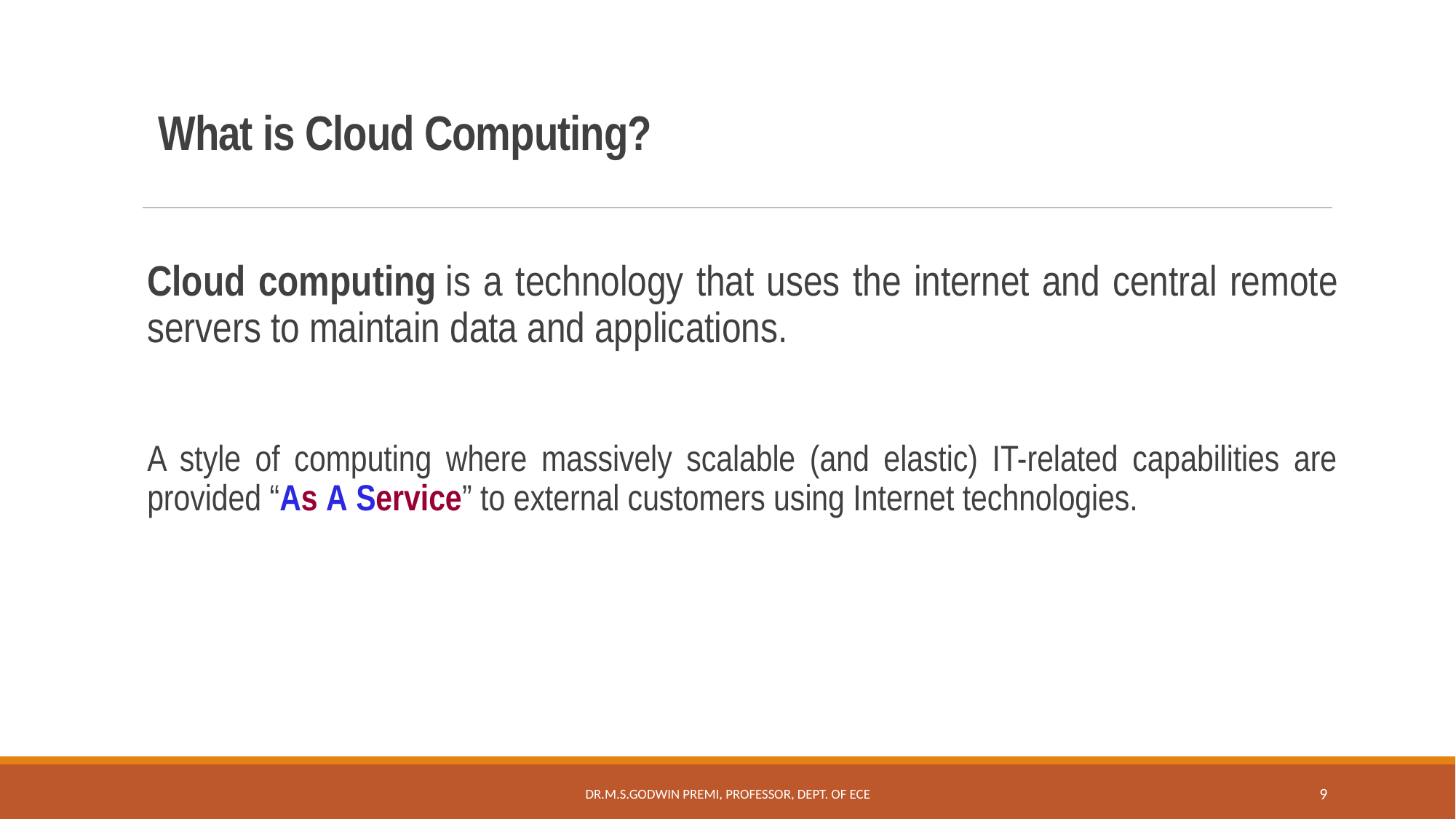

What is Cloud Computing?
Cloud computing is a technology that uses the internet and central remote servers to maintain data and applications.

A style of computing where massively scalable (and elastic) IT-related capabilities are provided “As A Service” to external customers using Internet technologies.

Dr.M.S.Godwin Premi, Professor, Dept. of ECE
9